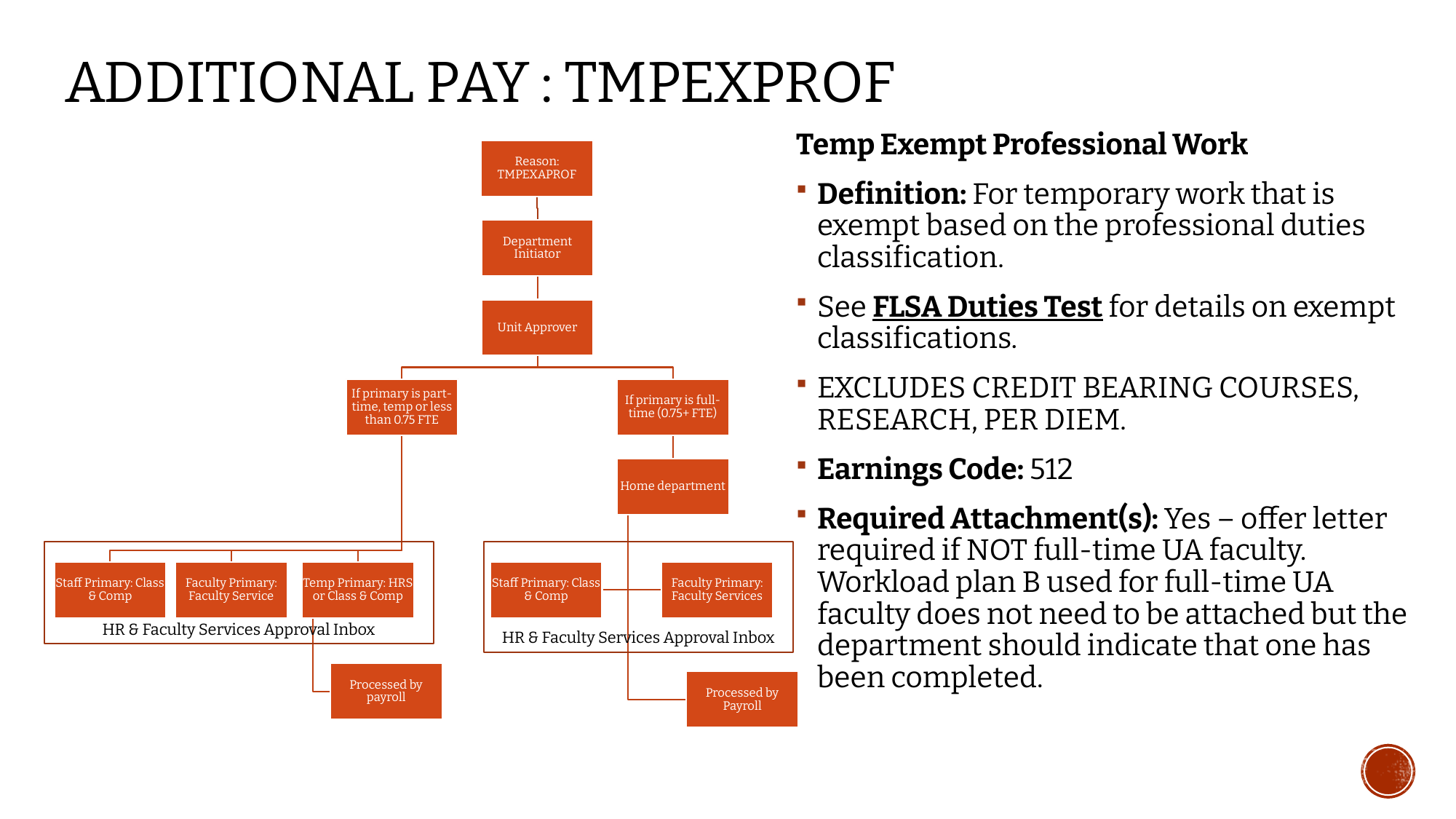

# Additional PaY : TMPEXPROF
Temp Exempt Professional Work
Definition: For temporary work that is exempt based on the professional duties classification.
See FLSA Duties Test for details on exempt classifications.
EXCLUDES CREDIT BEARING COURSES, RESEARCH, PER DIEM.
Earnings Code: 512
Required Attachment(s): Yes – offer letter required if NOT full-time UA faculty. Workload plan B used for full-time UA faculty does not need to be attached but the department should indicate that one has been completed.
Reason: TMPEXAPROF
Department Initiator
Unit Approver
If primary is part-time, temp or less than 0.75 FTE
Staff Primary: Class & Comp
Faculty Primary: Faculty Service
Temp Primary: HRS or Class & Comp
Processed by payroll
If primary is full-time (0.75+ FTE)
Home department
Staff Primary: Class & Comp
Faculty Primary: Faculty Services
Processed by Payroll
HR & Faculty Services Approval Inbox
HR & Faculty Services Approval Inbox